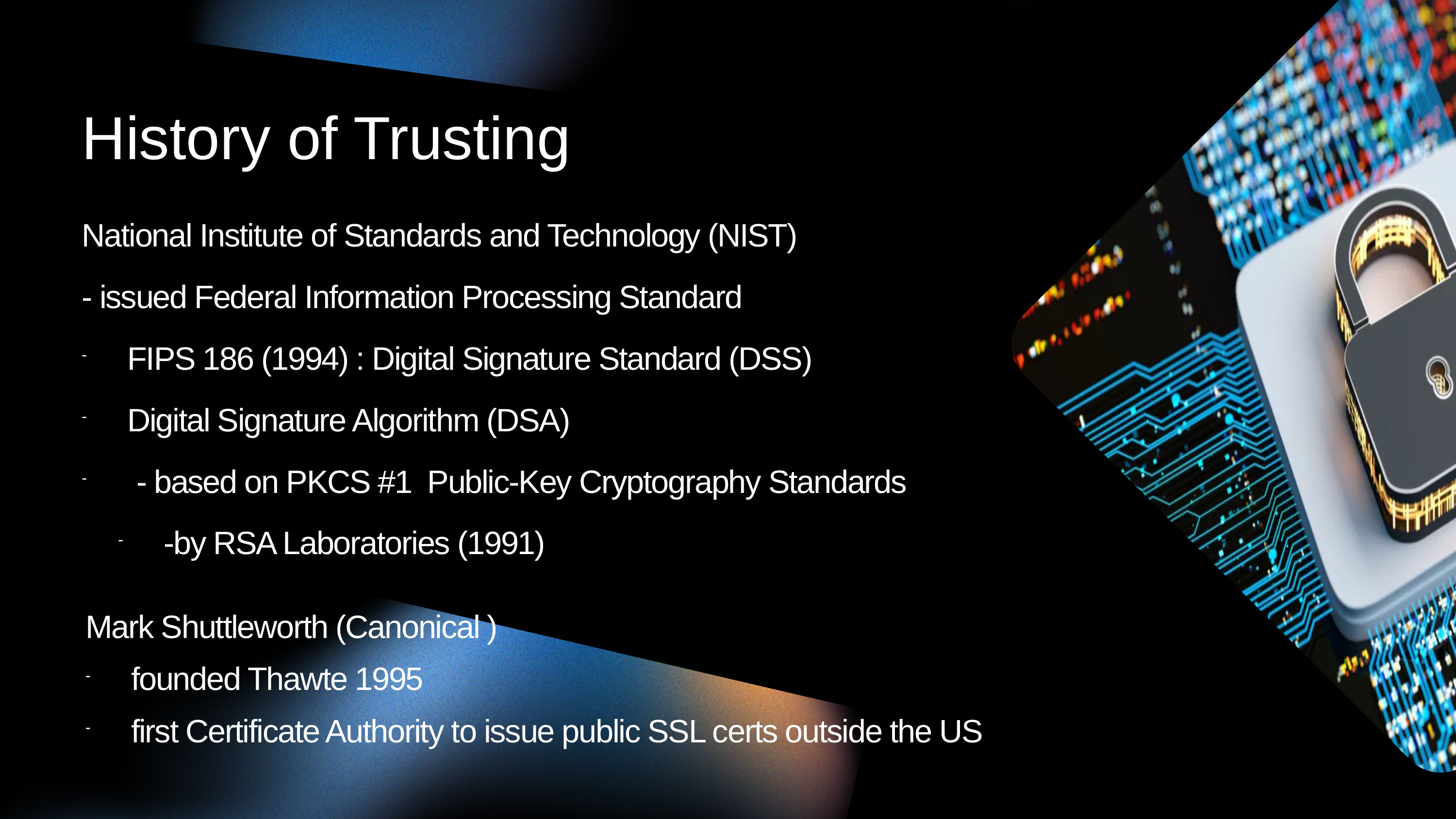

History of Trusting
National Institute of Standards and Technology (NIST)

- issued Federal Information Processing Standard

FIPS 186 (1994) : Digital Signature Standard (DSS)

Digital Signature Algorithm (DSA)

 - based on PKCS #1  Public-Key Cryptography Standards

-by RSA Laboratories (1991)

Mark Shuttleworth (Canonical )

founded Thawte 1995

first Certificate Authority to issue public SSL certs outside the US